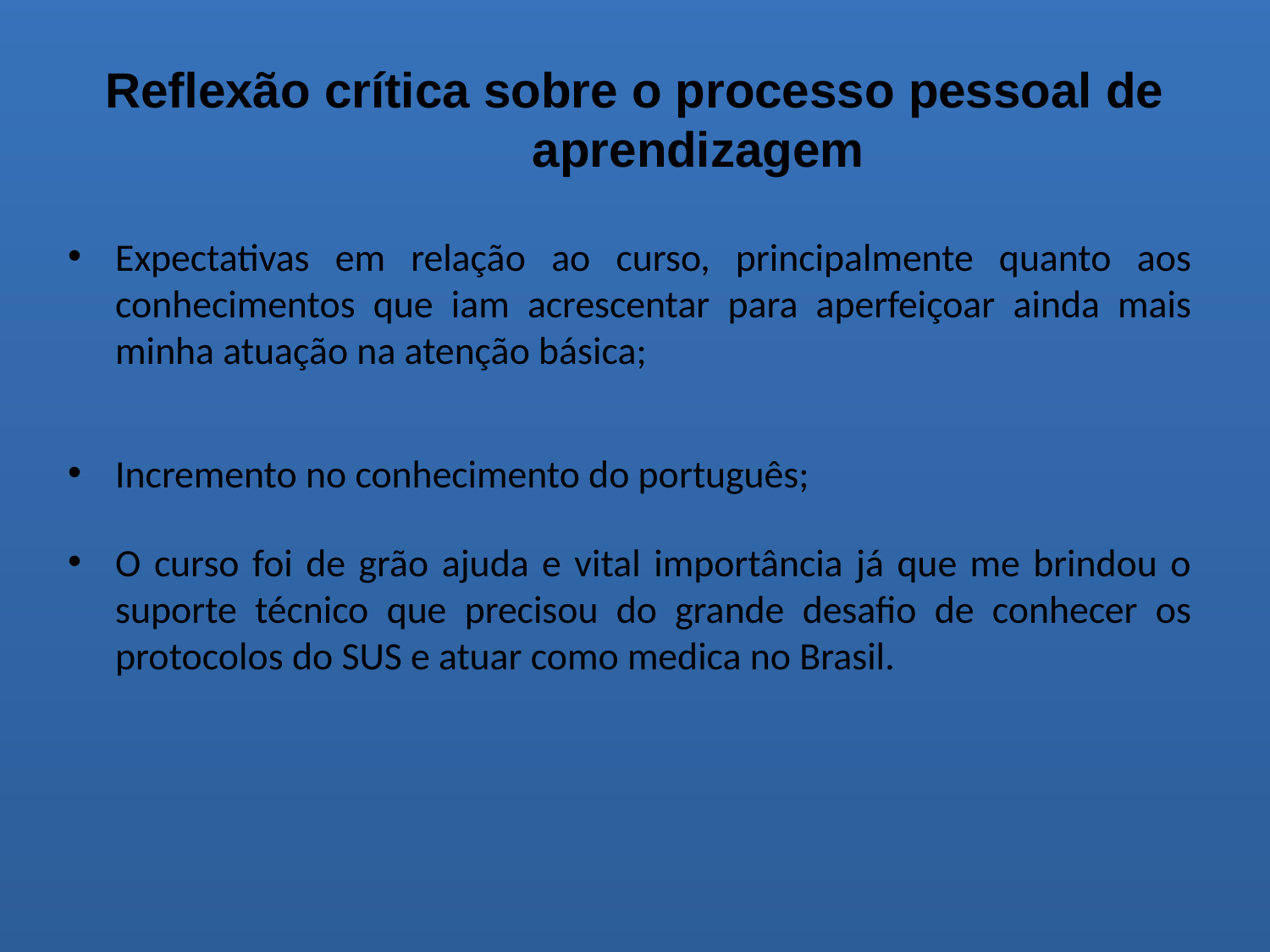

# Reﬂexão crítica sobre o processo pessoal de	aprendizagem
Expectativas em relação ao curso, principalmente quanto aos conhecimentos que iam acrescentar para aperfeiçoar ainda mais minha atuação na atenção básica;

Incremento no conhecimento do português;

O curso foi de grão ajuda e vital importância já que me brindou o suporte técnico que precisou do grande desafio de conhecer os protocolos do SUS e atuar como medica no Brasil.